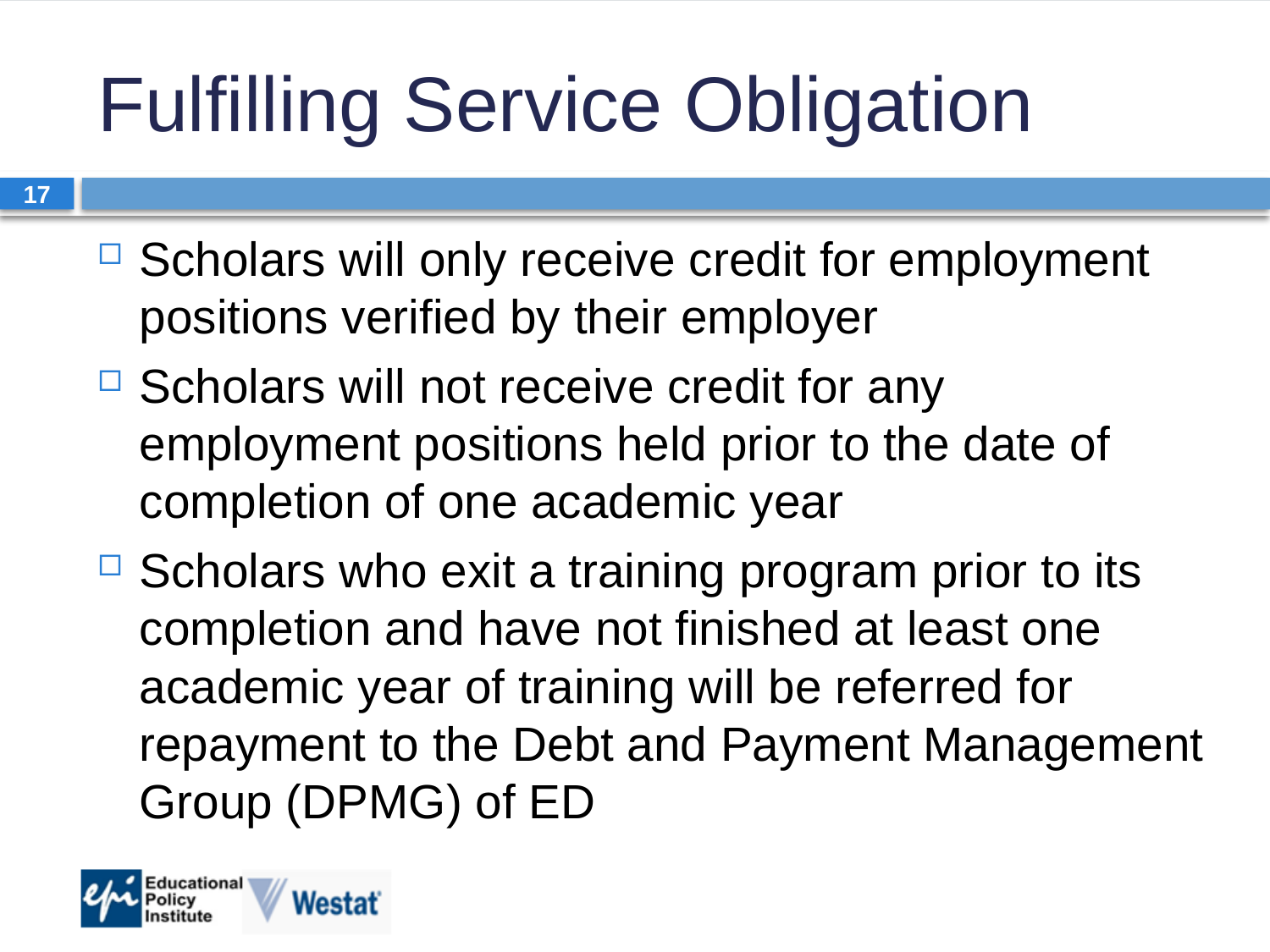

# Fulfilling Service Obligation
17
Scholars will only receive credit for employment positions verified by their employer
Scholars will not receive credit for any employment positions held prior to the date of completion of one academic year
Scholars who exit a training program prior to its completion and have not finished at least one academic year of training will be referred for repayment to the Debt and Payment Management Group (DPMG) of ED